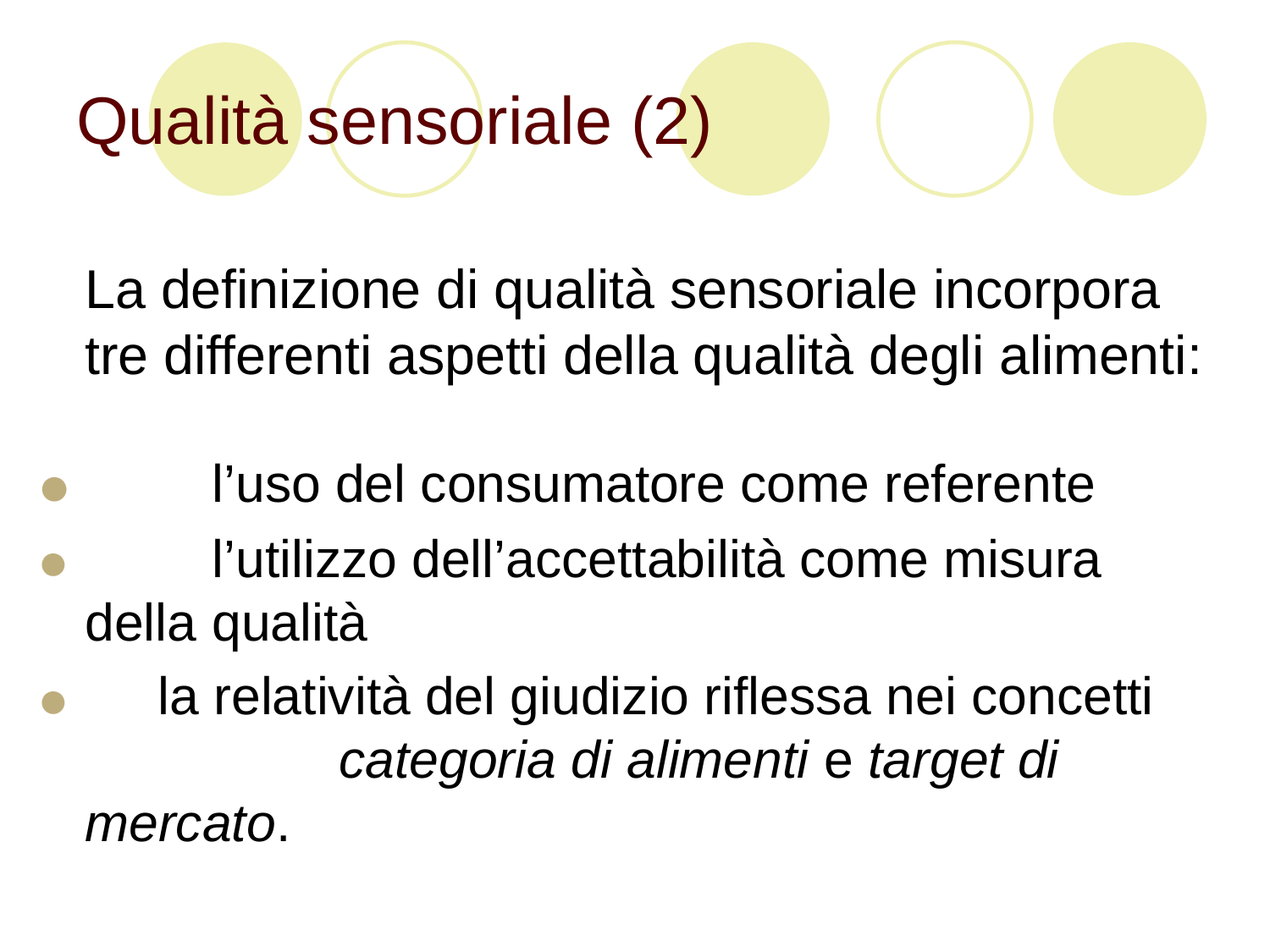

# Qualità sensoriale (2)
	La definizione di qualità sensoriale incorpora tre differenti aspetti della qualità degli alimenti:

	l’uso del consumatore come referente
	l’utilizzo dell’accettabilità come misura della 	qualità
     la relatività del giudizio riflessa nei concetti 	 	categoria di alimenti e target di mercato.